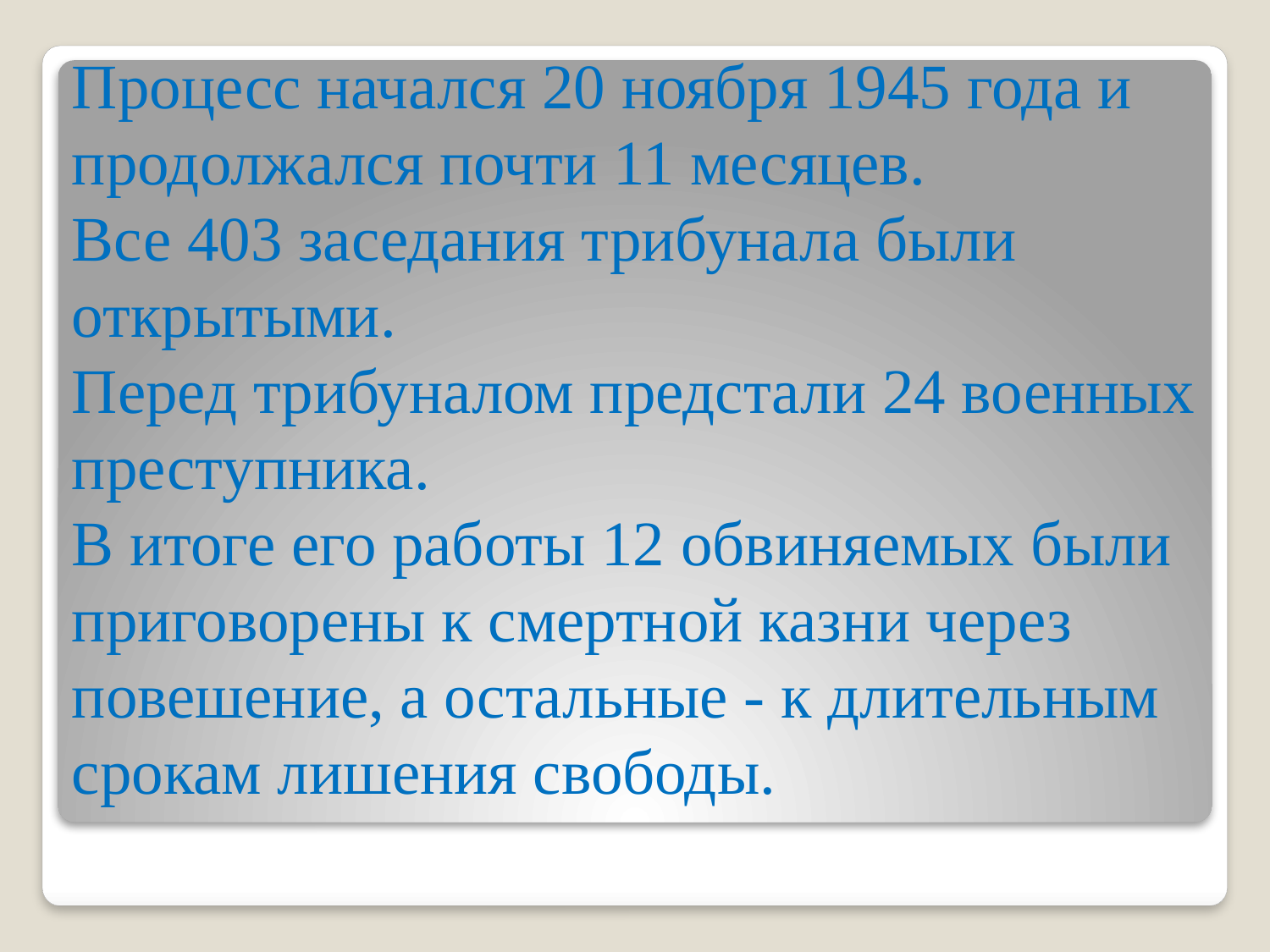

# Процесс начался 20 ноября 1945 года и продолжался почти 11 месяцев. Все 403 заседания трибунала были открытыми. Перед трибуналом предстали 24 военных преступника. В итоге его работы 12 обвиняемых были приговорены к смертной казни через повешение, а остальные - к длительным срокам лишения свободы.